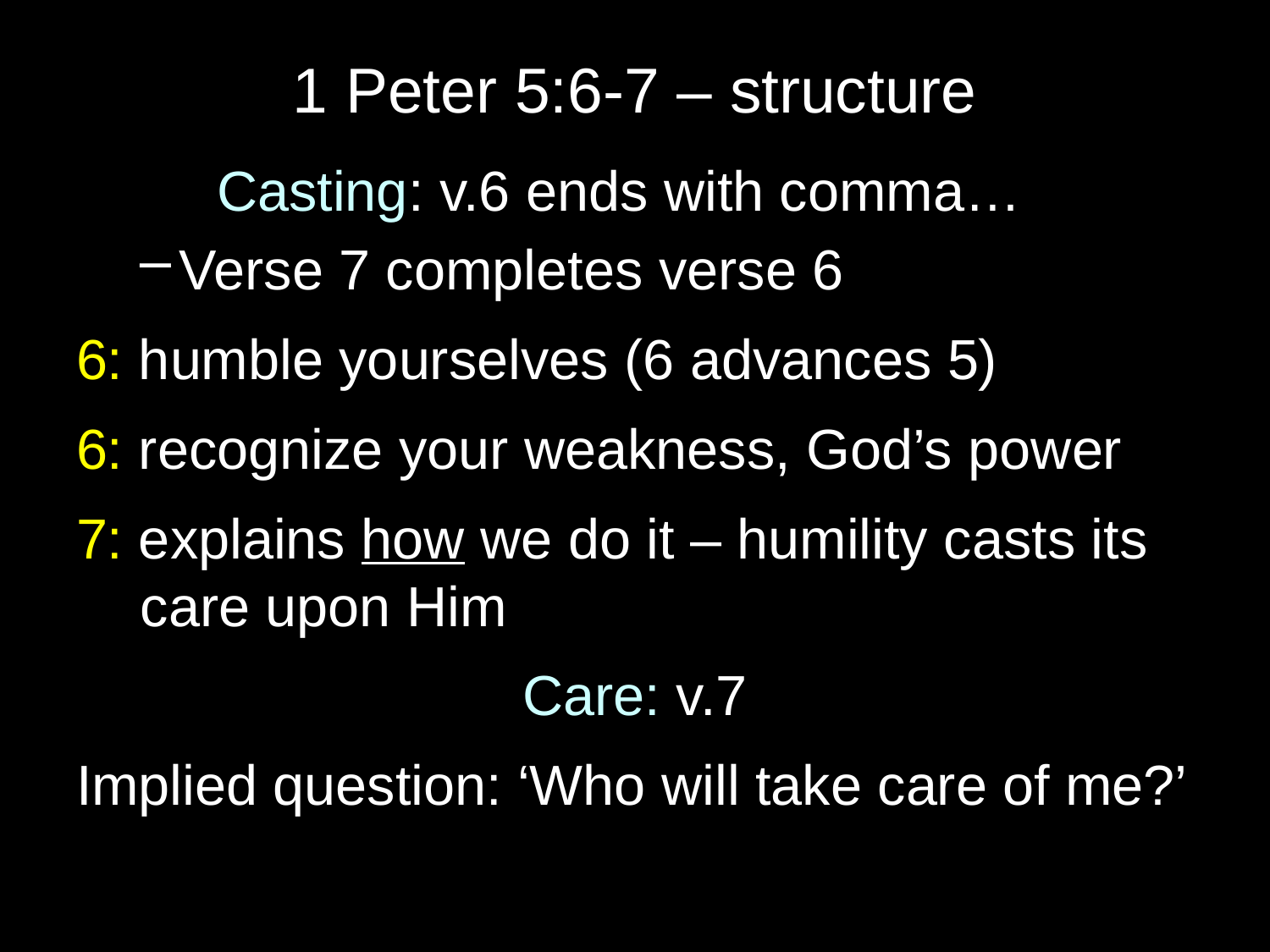

# 1 Peter 5:6-7 – structure
Casting: v.6 ends with comma…
Verse 7 completes verse 6
6: humble yourselves (6 advances 5)
6: recognize your weakness, God’s power
7: explains how we do it – humility casts its care upon Him
Care: v.7
Implied question: ‘Who will take care of me?’